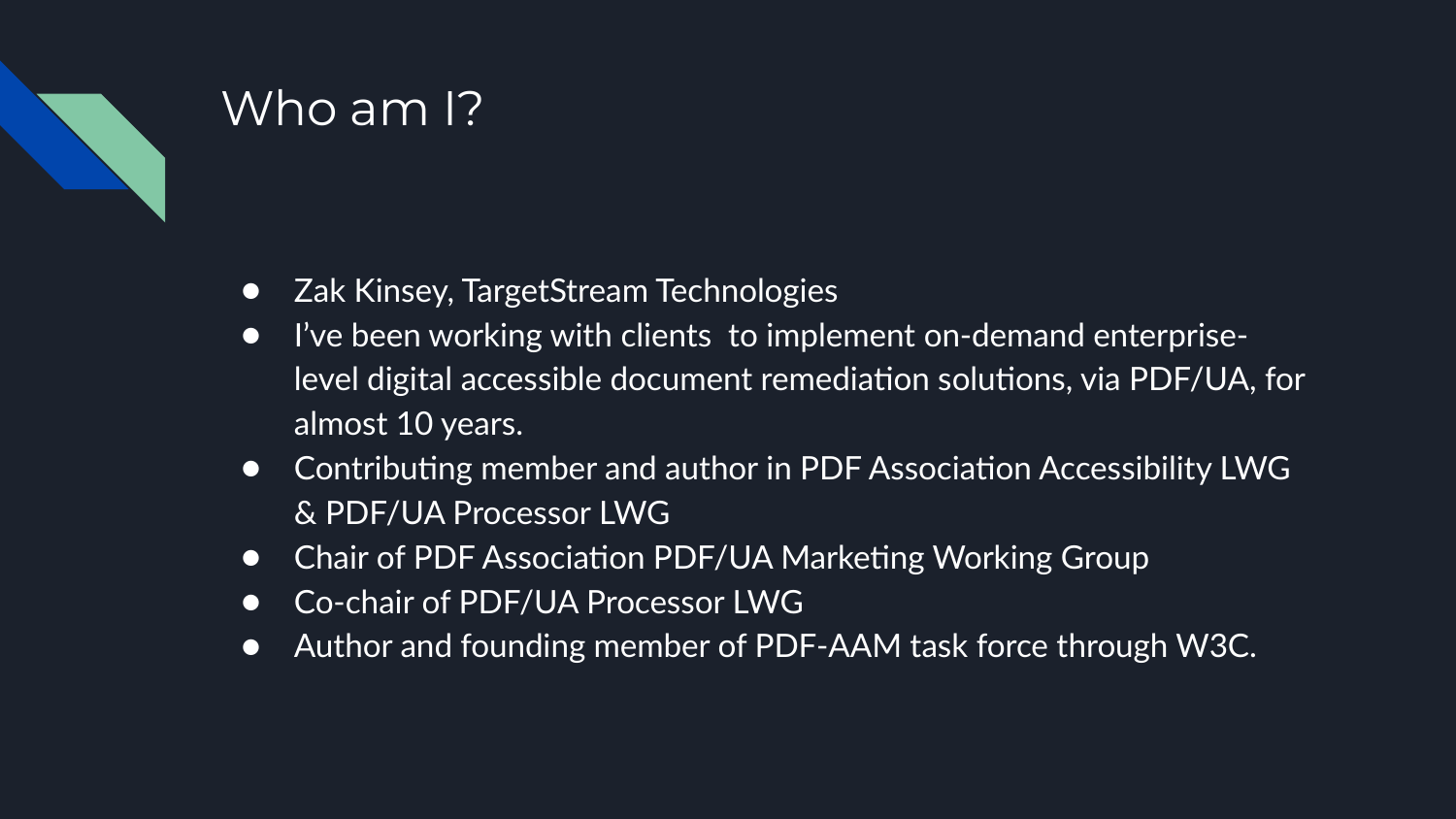

# Who am I?
Zak Kinsey, TargetStream Technologies
I’ve been working with clients  to implement on-demand enterprise-level digital accessible document remediation solutions, via PDF/UA, for almost 10 years.
Contributing member and author in PDF Association Accessibility LWG & PDF/UA Processor LWG
Chair of PDF Association PDF/UA Marketing Working Group
Co-chair of PDF/UA Processor LWG
Author and founding member of PDF-AAM task force through W3C.